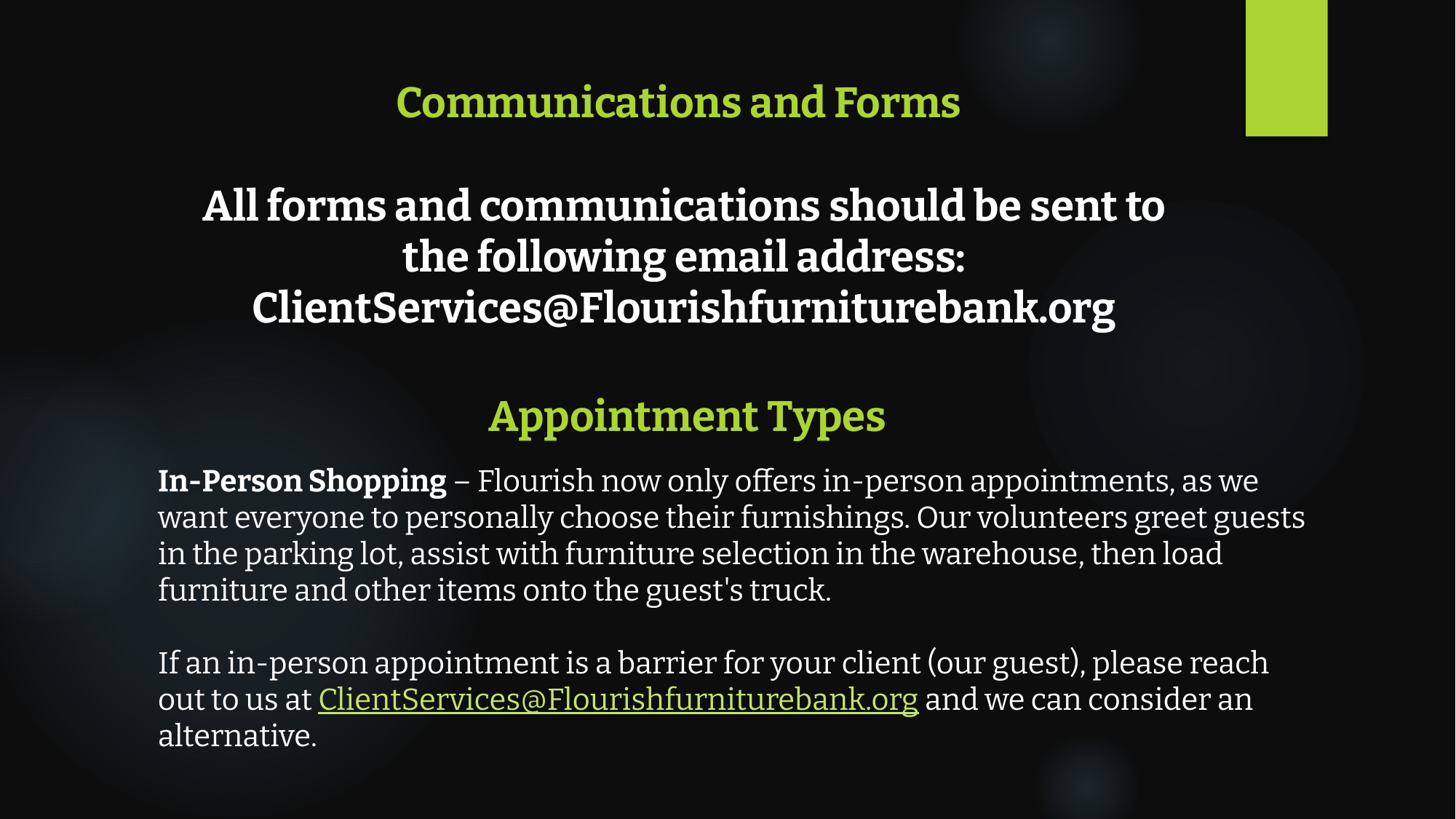

Communications and Forms
All forms and communications should be sent to the following email address:
ClientServices@Flourishfurniturebank.org
Appointment Types
In-Person Shopping – Flourish now only offers in-person appointments, as we want everyone to personally choose their furnishings. Our volunteers greet guests in the parking lot, assist with furniture selection in the warehouse, then load furniture and other items onto the guest's truck.

If an in-person appointment is a barrier for your client (our guest), please reach out to us at ClientServices@Flourishfurniturebank.org and we can consider an alternative.